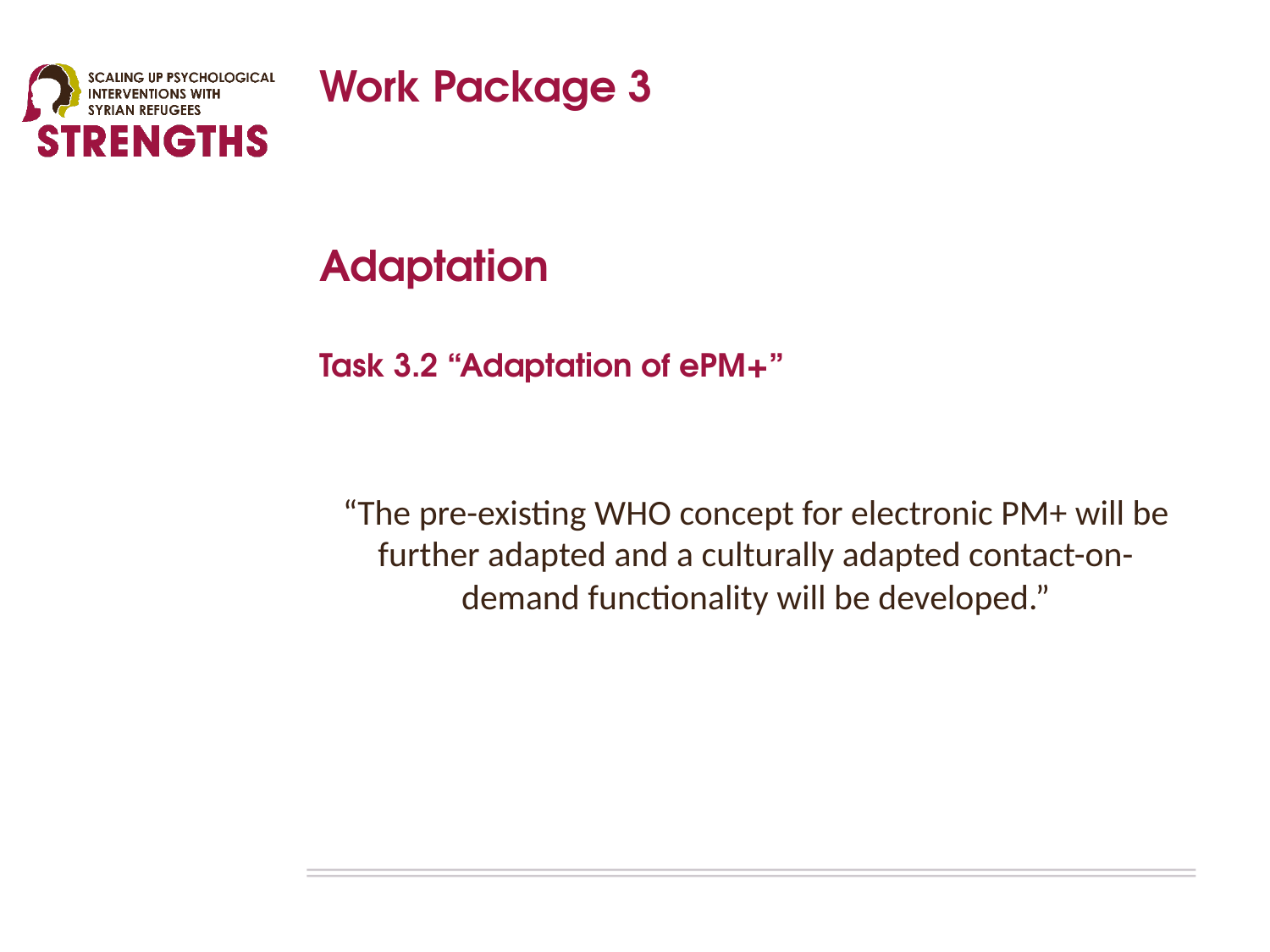

# Work Package 3
Adaptation

Task 3.2 “Adaptation of ePM+”

“The pre-existing WHO concept for electronic PM+ will be further adapted and a culturally adapted contact-on-demand functionality will be developed.”